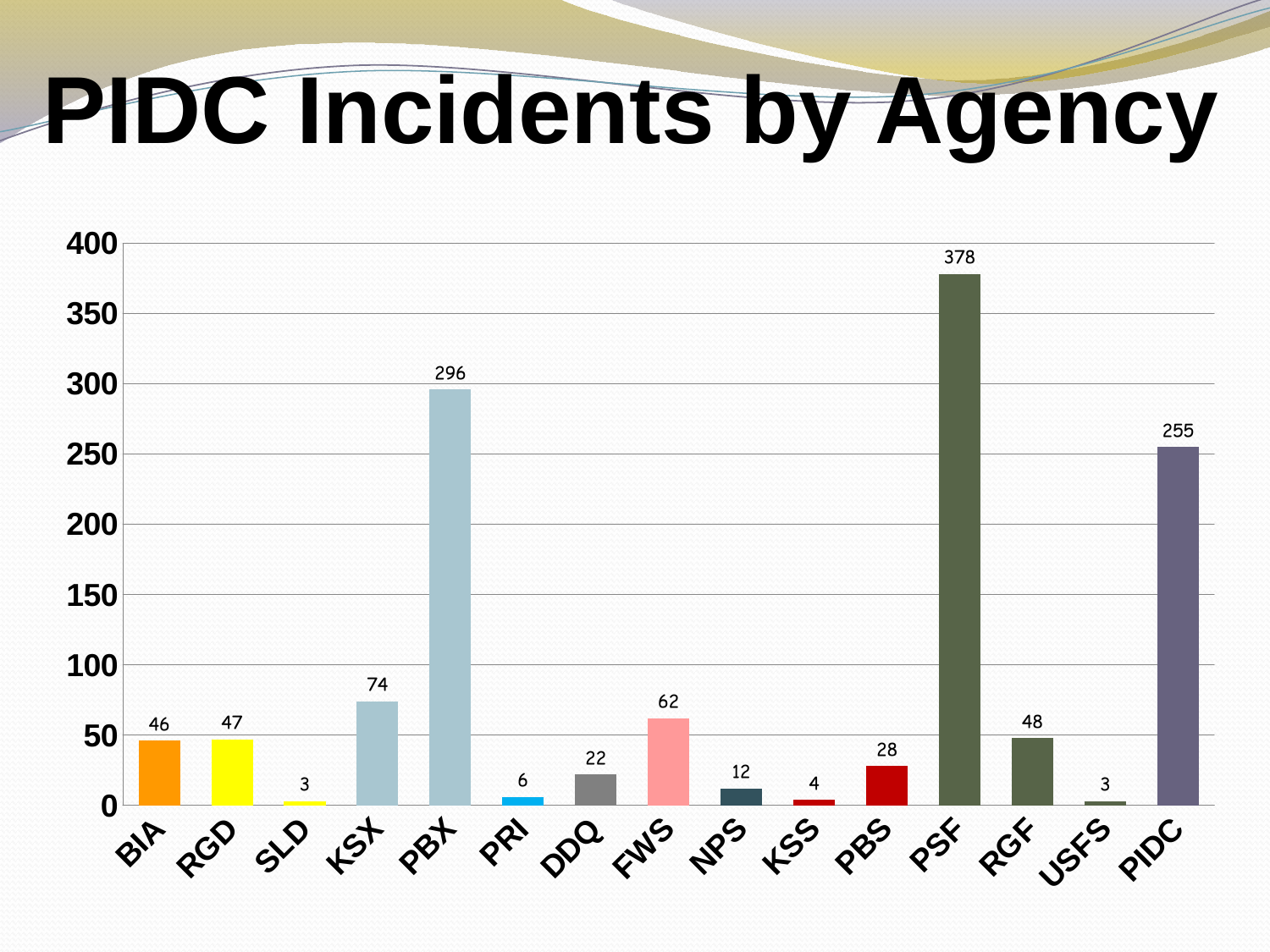

PIDC Incidents by Agency

### Chart

| Category |  |
|---|---|
| BIA | 46.0 |
| RGD | 47.0 |
| SLD | 3.0 |
| KSX | 74.0 |
| PBX | 296.0 |
| PRI | 6.0 |
| DDQ | 22.0 |
| FWS | 62.0 |
| NPS | 12.0 |
| KSS | 4.0 |
| PBS | 28.0 |
| PSF | 378.0 |
| RGF | 48.0 |
| USFS | 3.0 |
| PIDC | 255.0 |